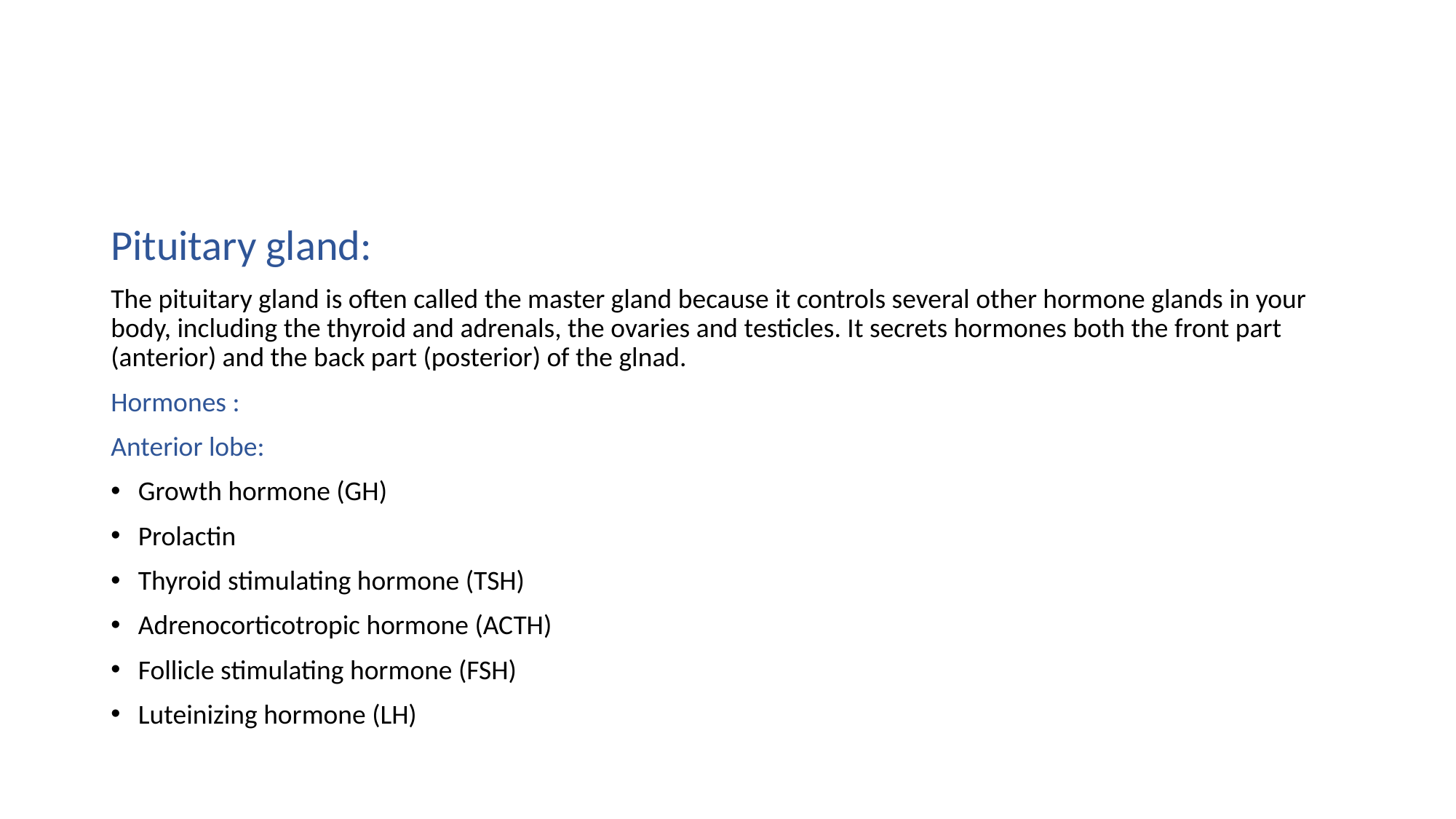

#
Pituitary gland:
The pituitary gland is often called the master gland because it controls several other hormone glands in your body, including the thyroid and adrenals, the ovaries and testicles. It secrets hormones both the front part (anterior) and the back part (posterior) of the glnad.
Hormones :
Anterior lobe:
Growth hormone (GH)
Prolactin
Thyroid stimulating hormone (TSH)
Adrenocorticotropic hormone (ACTH)
Follicle stimulating hormone (FSH)
Luteinizing hormone (LH)